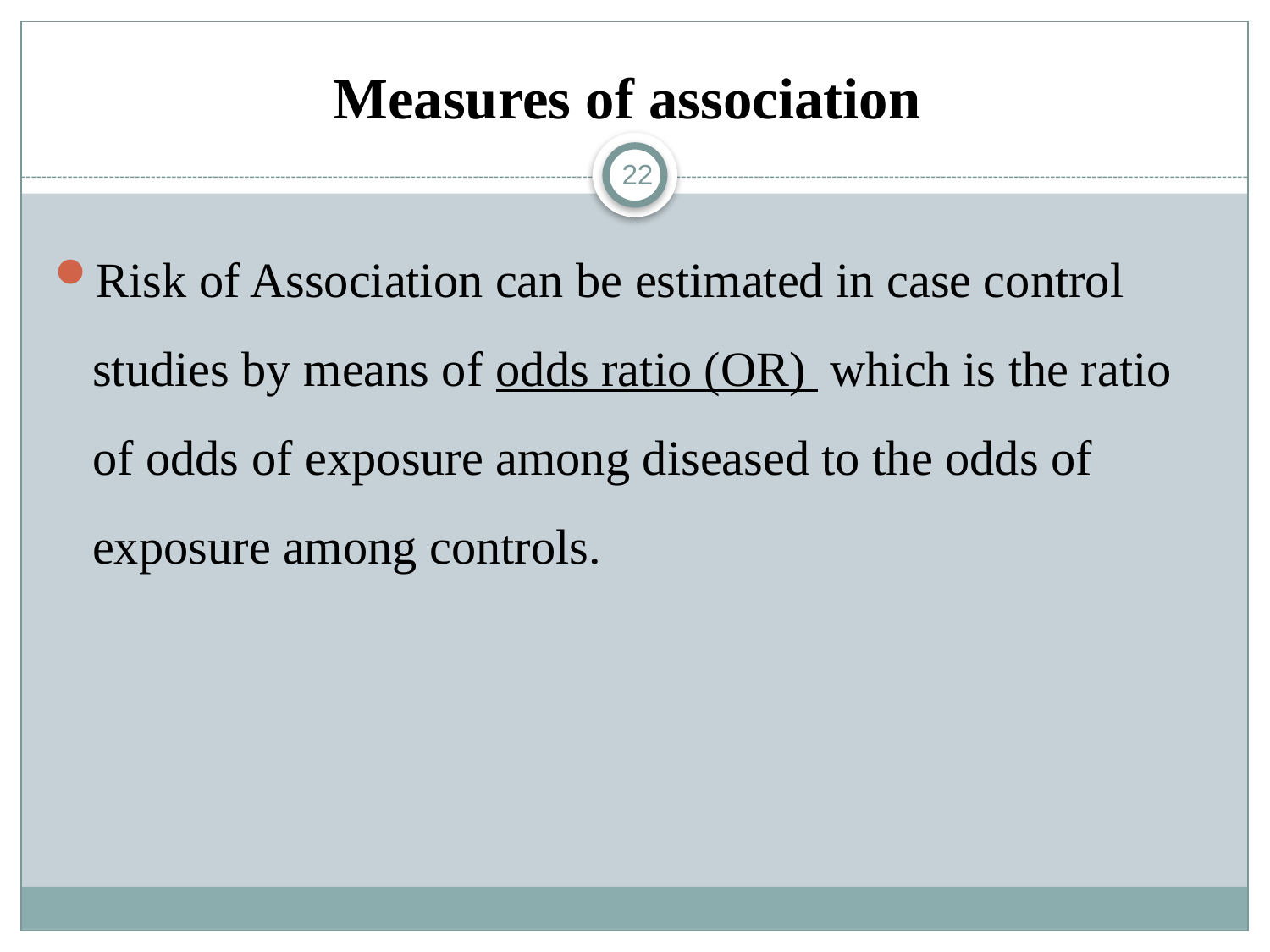

# Measures of association
22
Risk of Association can be estimated in case control studies by means of odds ratio (OR)  which is the ratio of odds of exposure among diseased to the odds of exposure among controls.